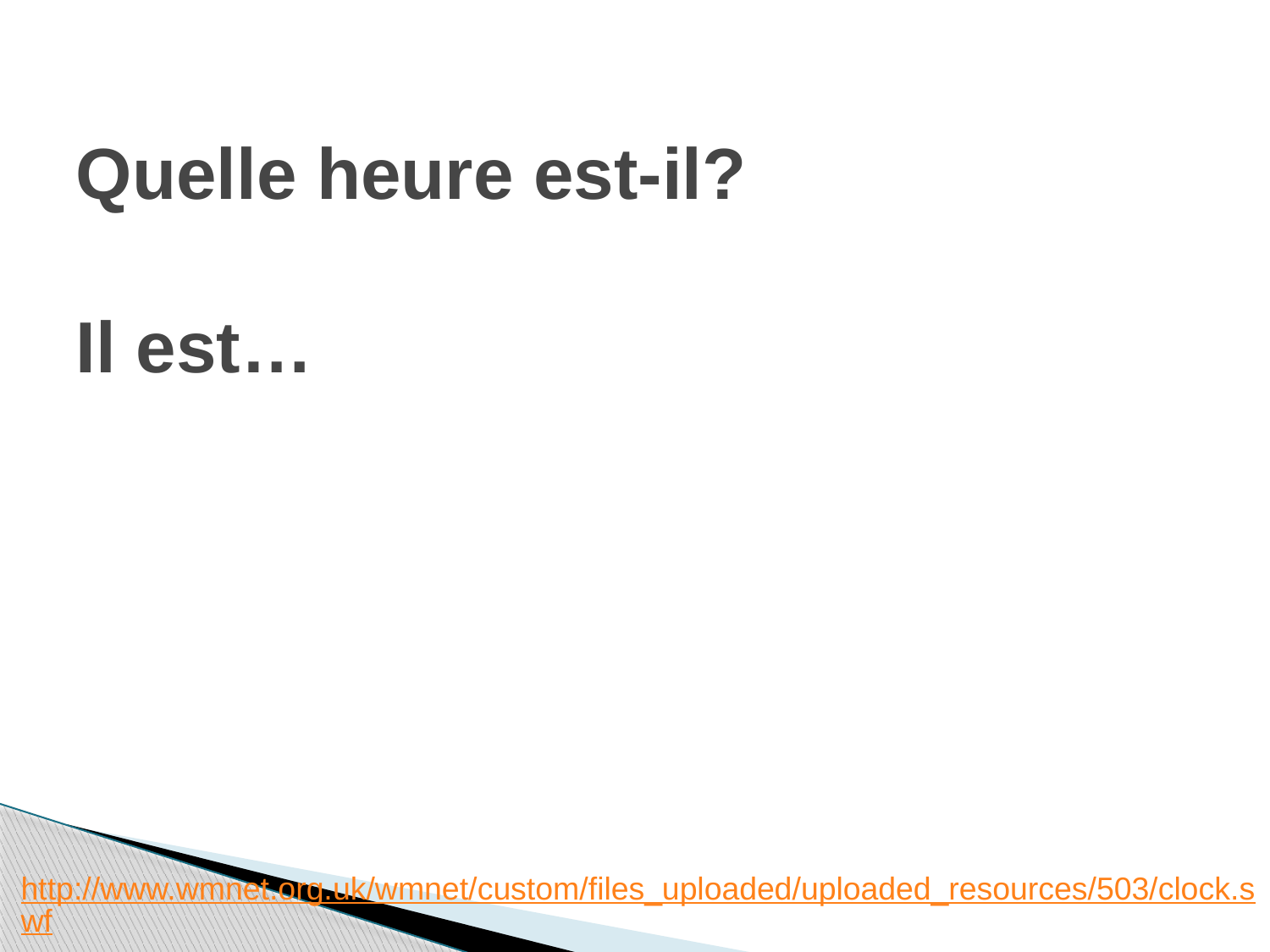

# Quelle heure est-il? Il est…
http://www.wmnet.org.uk/wmnet/custom/files_uploaded/uploaded_resources/503/clock.swf